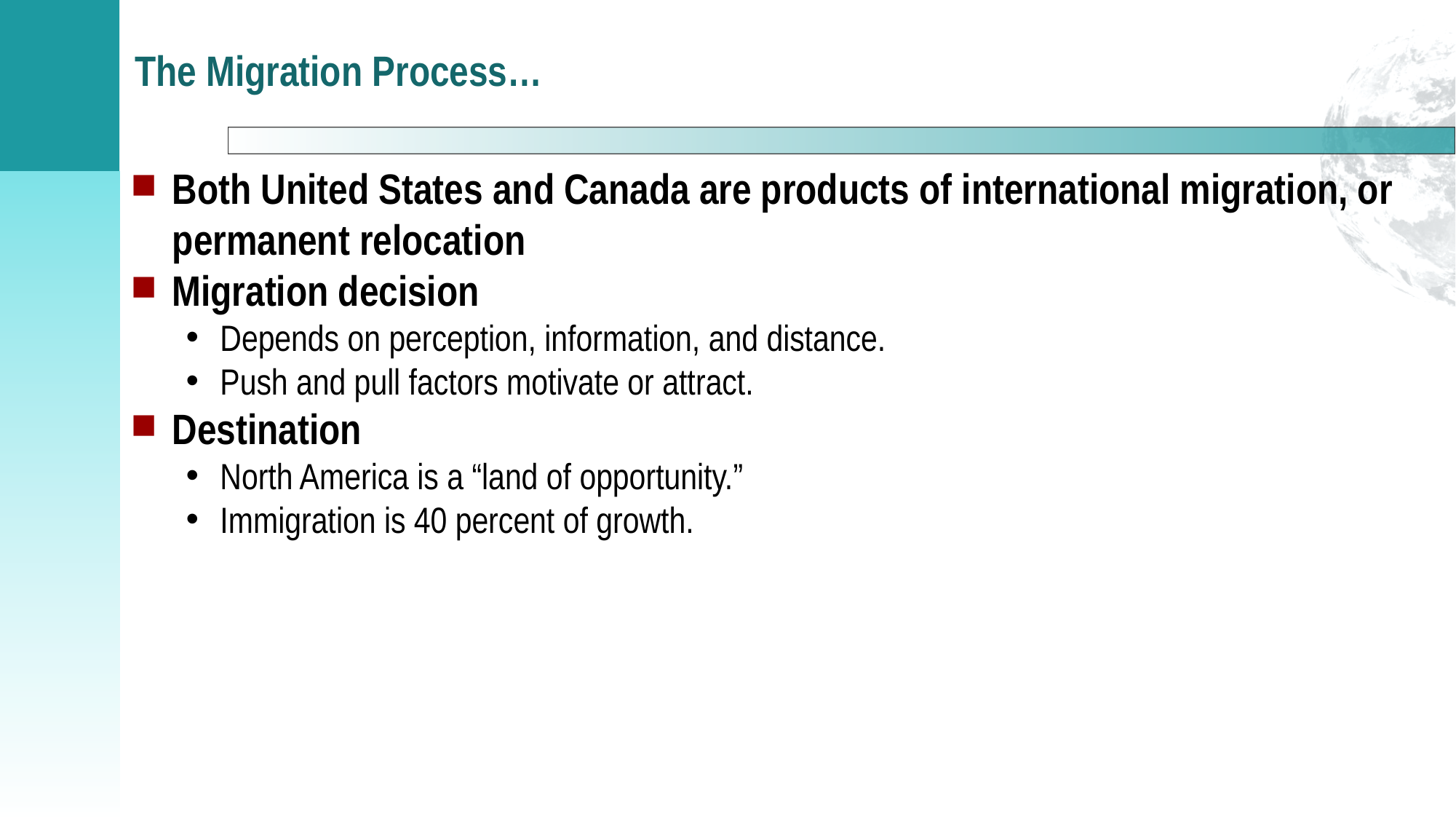

# The Migration Process…
Both United States and Canada are products of international migration, or permanent relocation
Migration decision
Depends on perception, information, and distance.
Push and pull factors motivate or attract.
Destination
North America is a “land of opportunity.”
Immigration is 40 percent of growth.